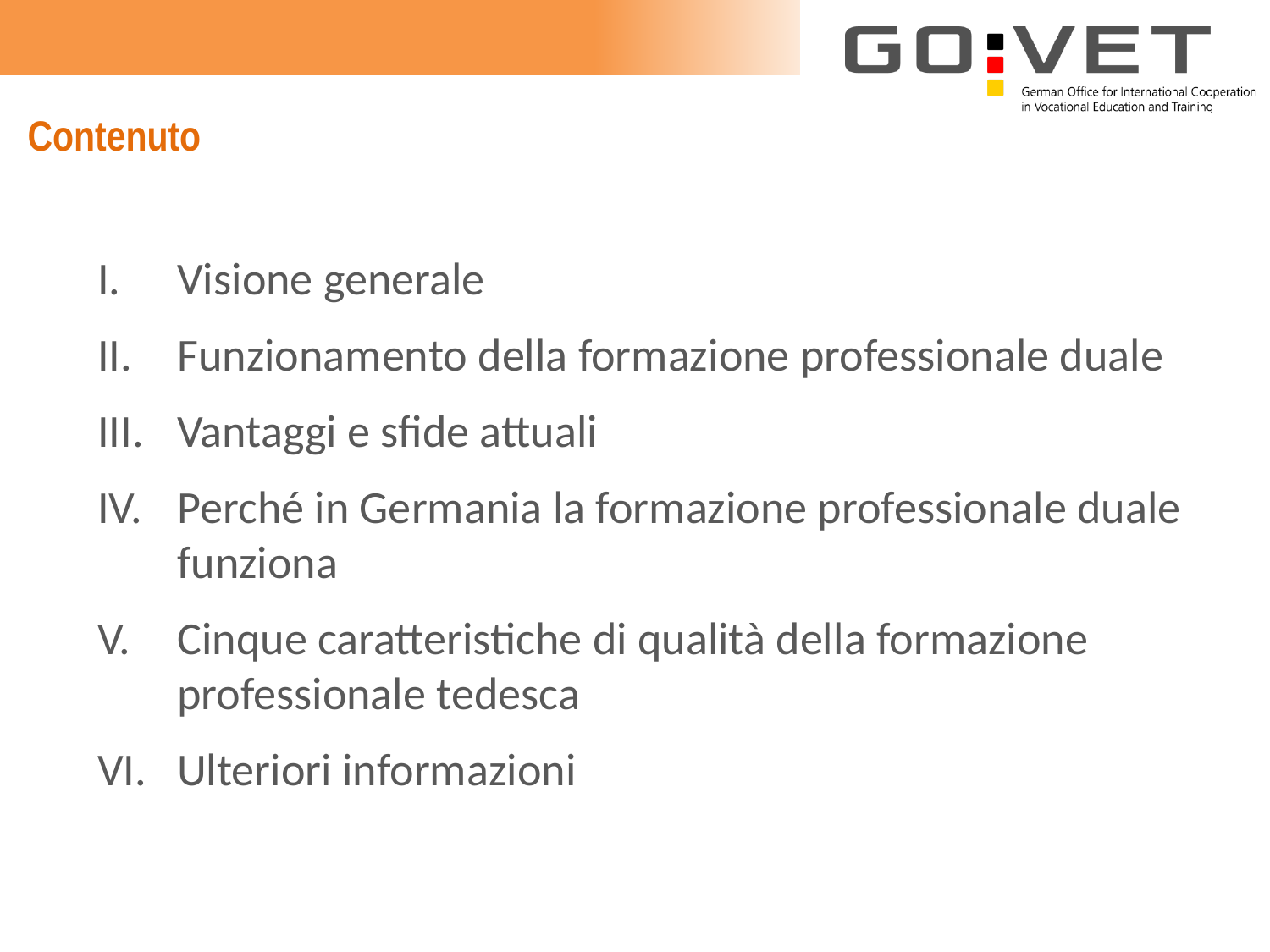

# Contenuto
Visione generale
Funzionamento della formazione professionale duale
Vantaggi e sfide attuali
Perché in Germania la formazione professionale duale funziona
Cinque caratteristiche di qualità della formazione professionale tedesca
Ulteriori informazioni